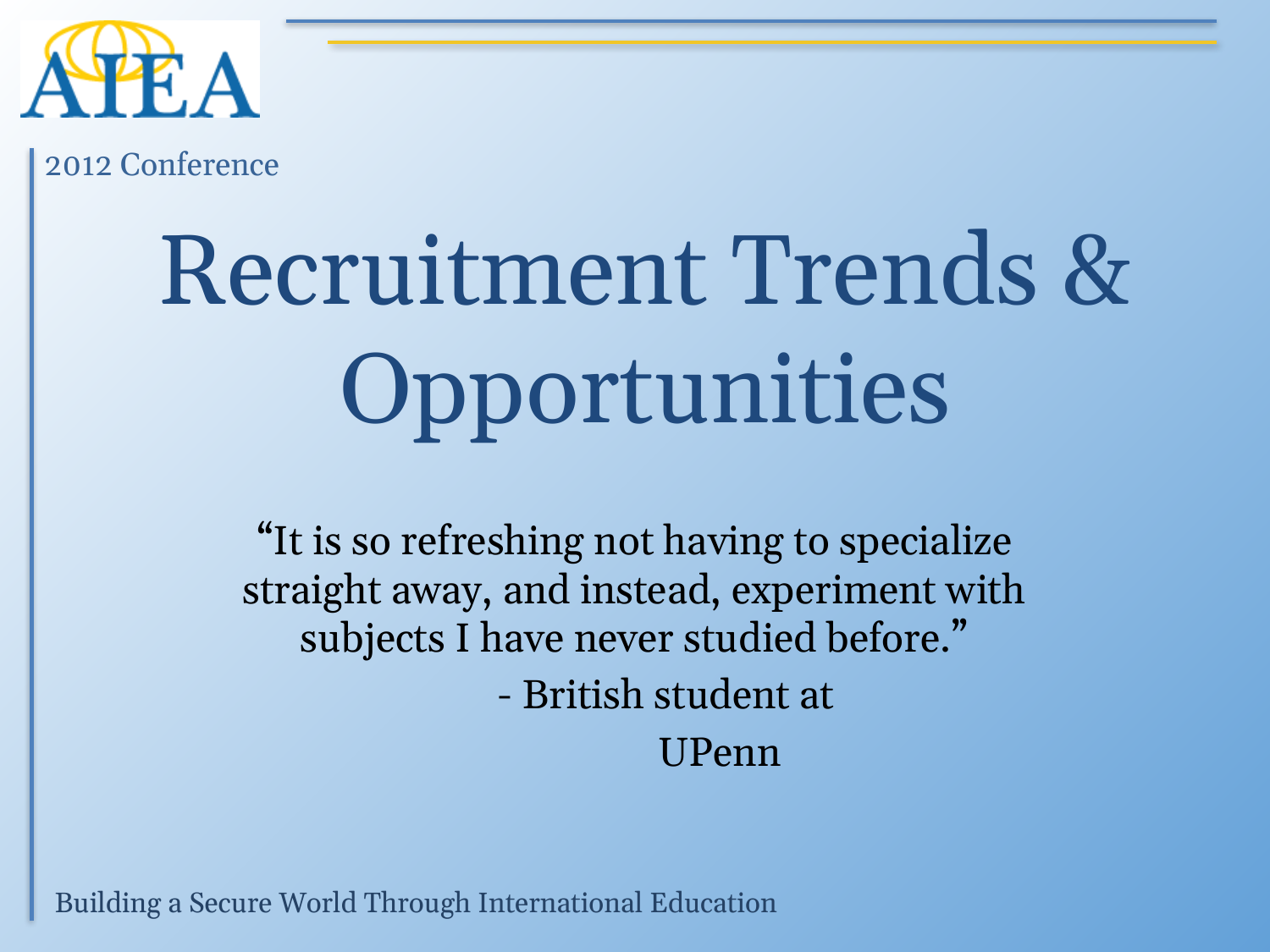

# Recruitment Trends & Opportunities
“It is so refreshing not having to specialize straight away, and instead, experiment with subjects I have never studied before.”
			- British student at
	        UPenn